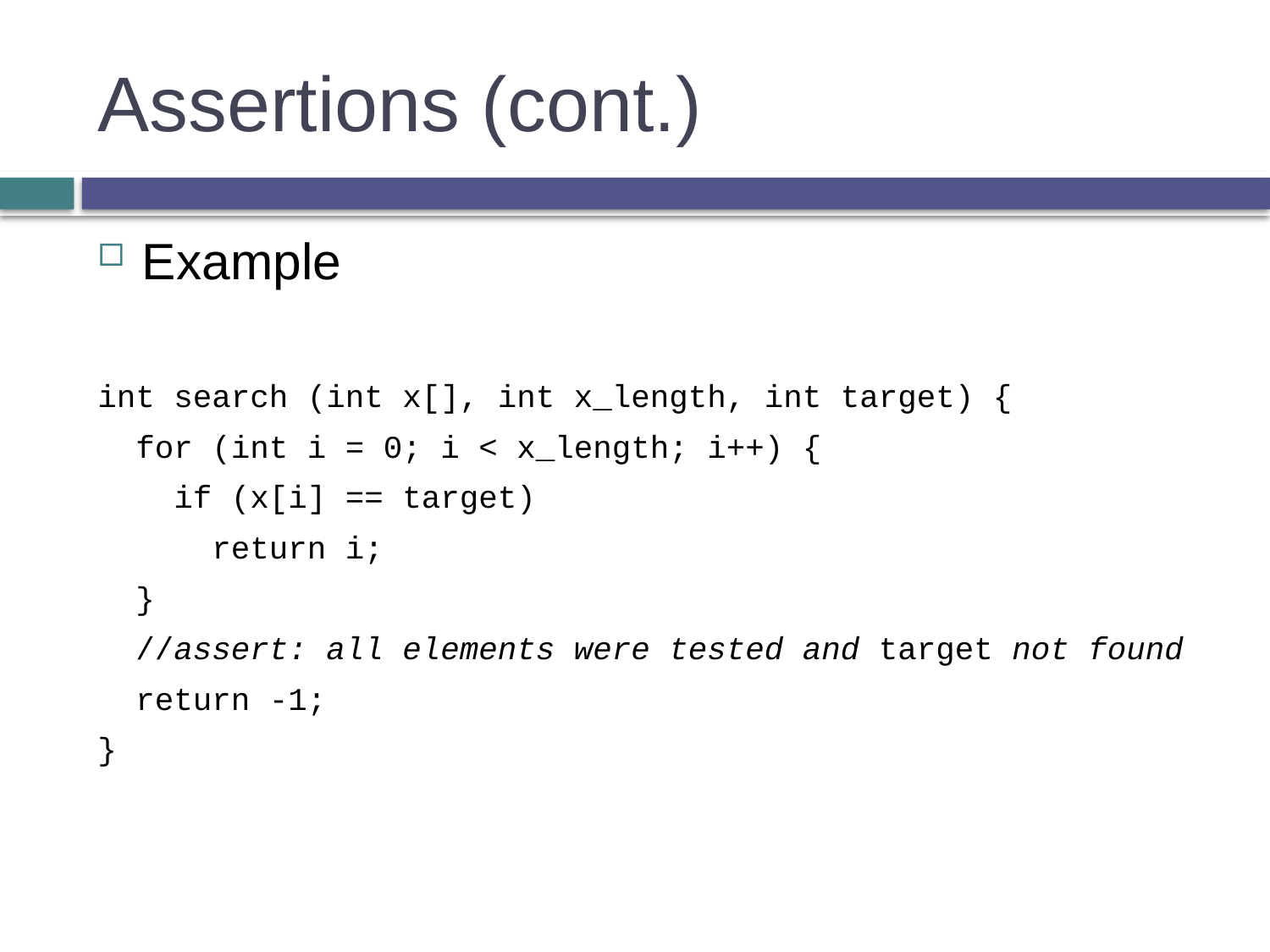

# Assertions (cont.)

Example

int search (int x[], int x_length, int target) {
  for (int i = 0; i < x_length; i++) {
    if (x[i] == target)
      return i;
  }
  //assert: all elements were tested and target not found
  return -1;
}